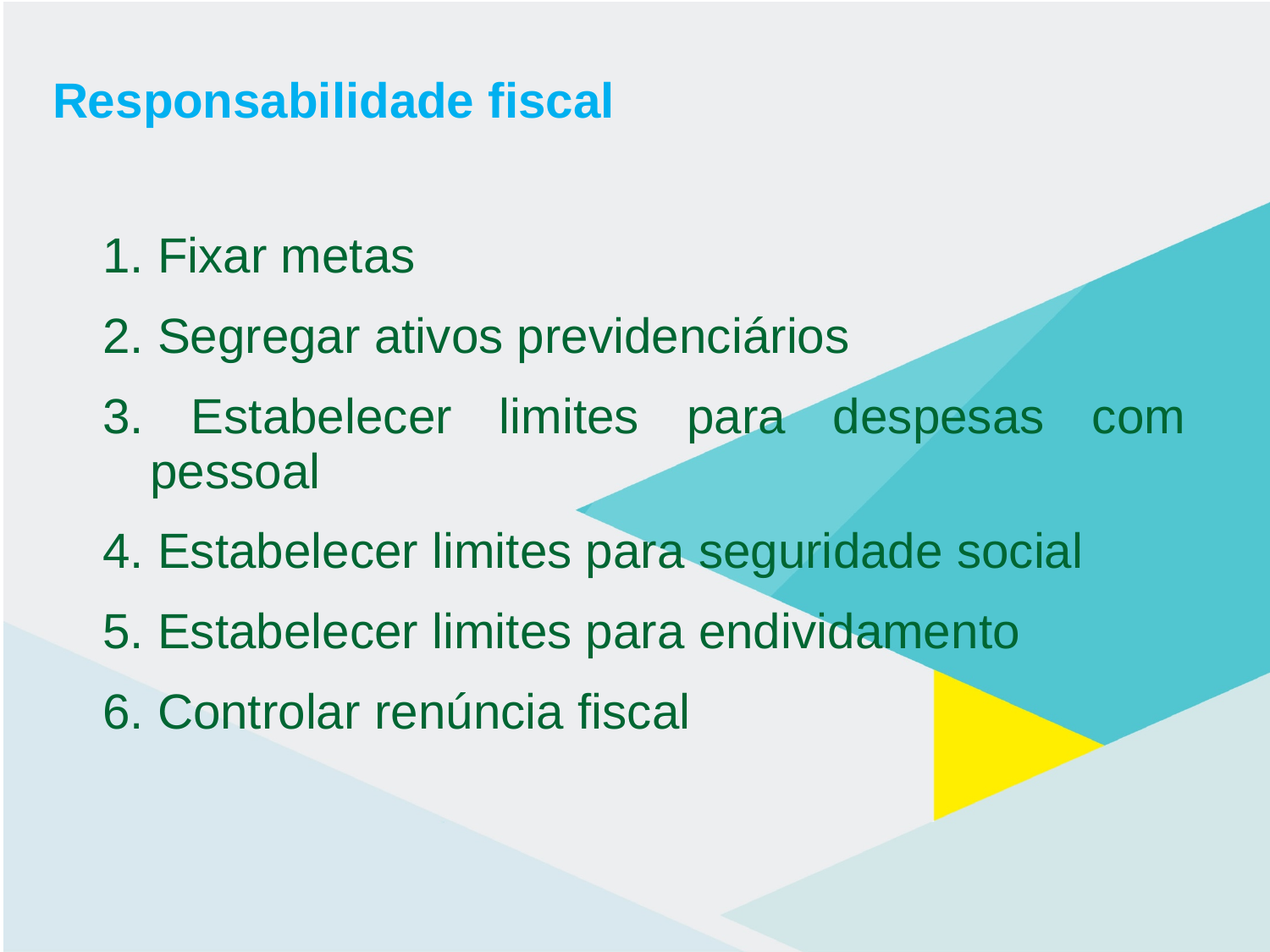

# Responsabilidade fiscal
1. Fixar metas
2. Segregar ativos previdenciários
3. Estabelecer limites para despesas com pessoal
4. Estabelecer limites para seguridade social
5. Estabelecer limites para endividamento
6. Controlar renúncia fiscal